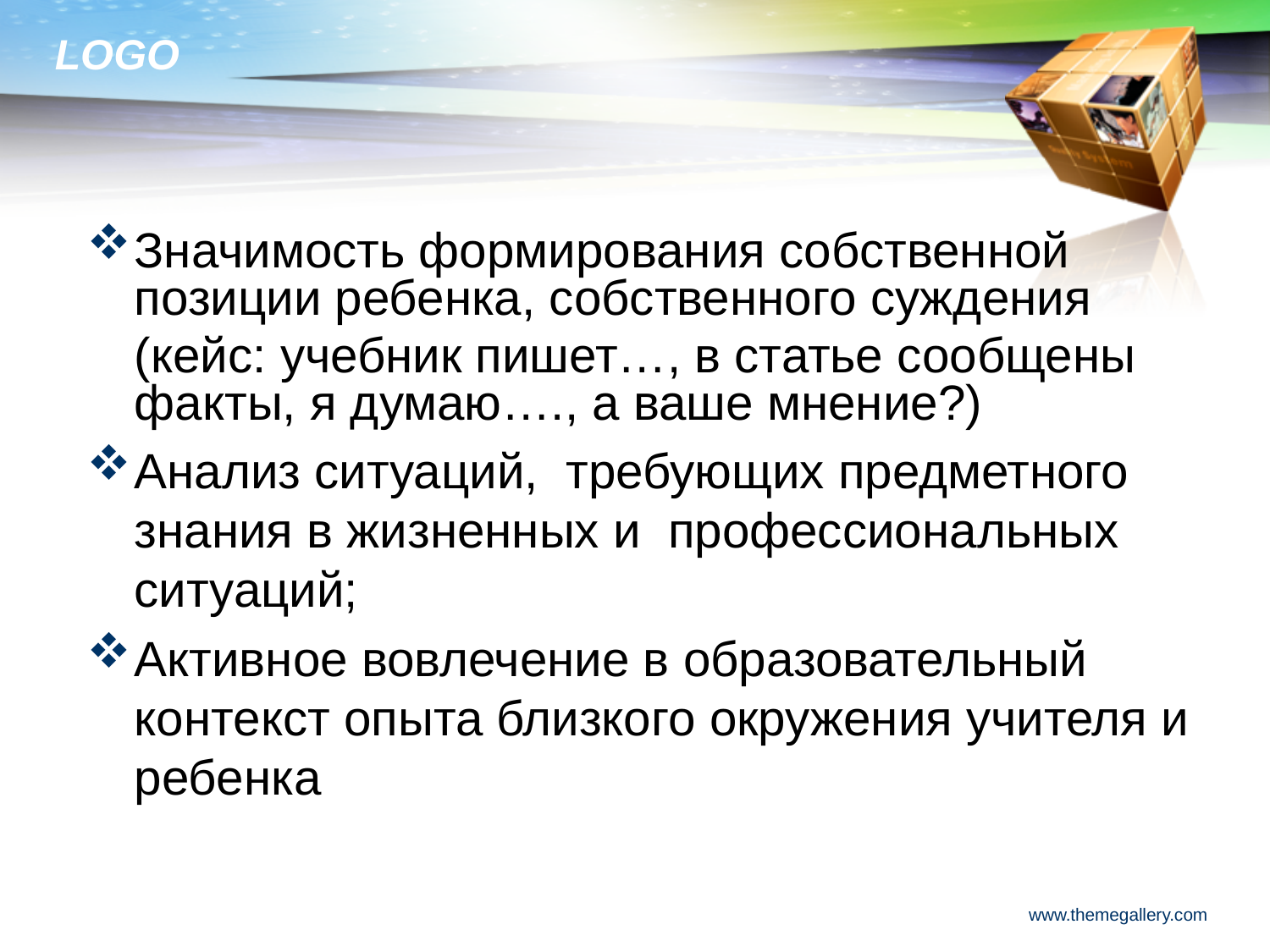

#
Значимость формирования собственной позиции ребенка, собственного суждения
	(кейс: учебник пишет…, в статье сообщены факты, я думаю…., а ваше мнение?)
Анализ ситуаций,  требующих предметного знания в жизненных и  профессиональных ситуаций;
Активное вовлечение в образовательный контекст опыта близкого окружения учителя и ребенка

www.themegallery.com